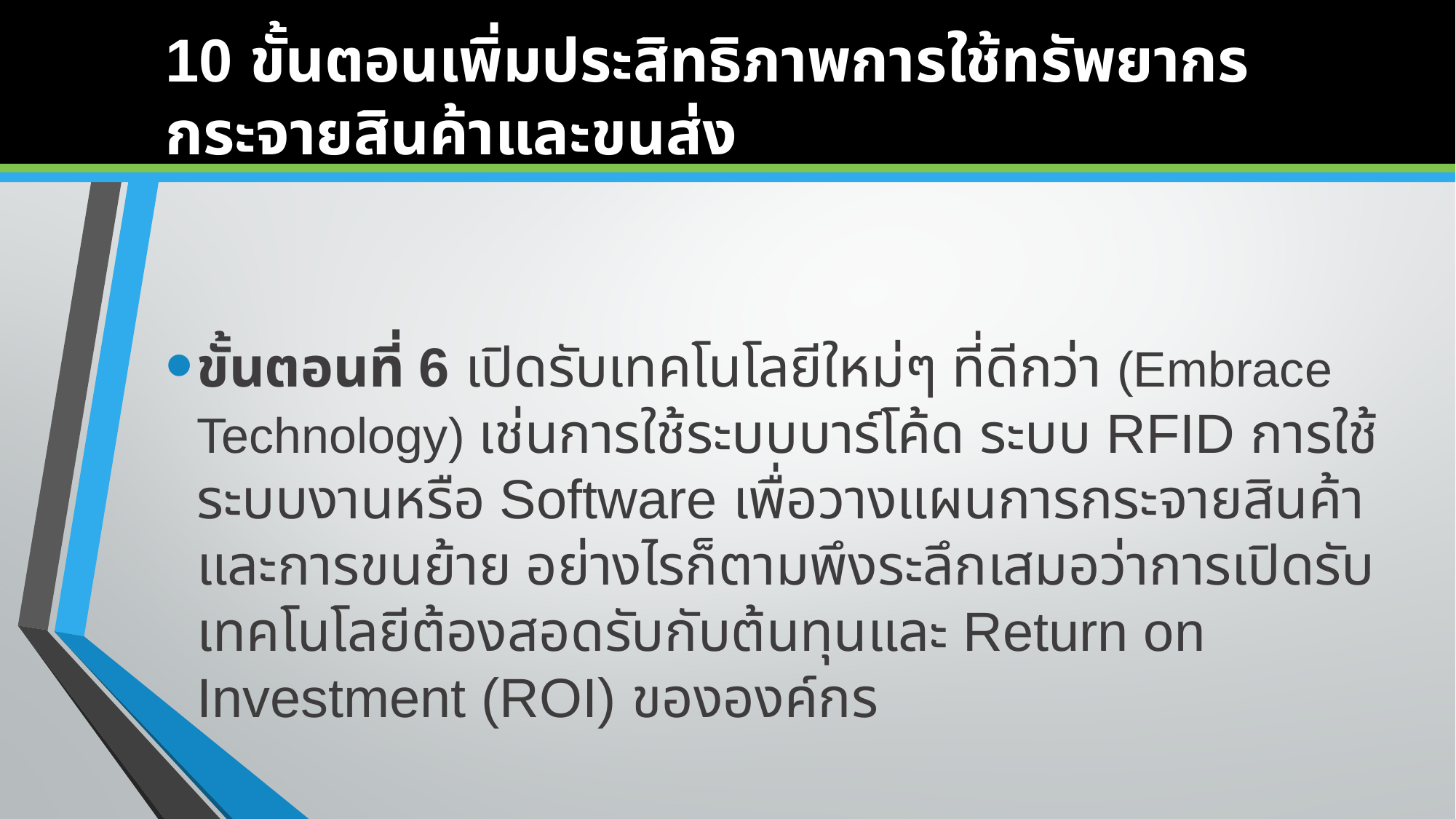

# 10 ขั้นตอนเพิ่มประสิทธิภาพการใช้ทรัพยากรกระจายสินค้าและขนส่ง
ขั้นตอนที่ 6 เปิดรับเทคโนโลยีใหม่ๆ ที่ดีกว่า (Embrace Technology) เช่นการใช้ระบบบาร์โค้ด ระบบ RFID การใช้ระบบงานหรือ Software เพื่อวางแผนการกระจายสินค้าและการขนย้าย อย่างไรก็ตามพึงระลึกเสมอว่าการเปิดรับเทคโนโลยีต้องสอดรับกับต้นทุนและ Return on Investment (ROI) ขององค์กร